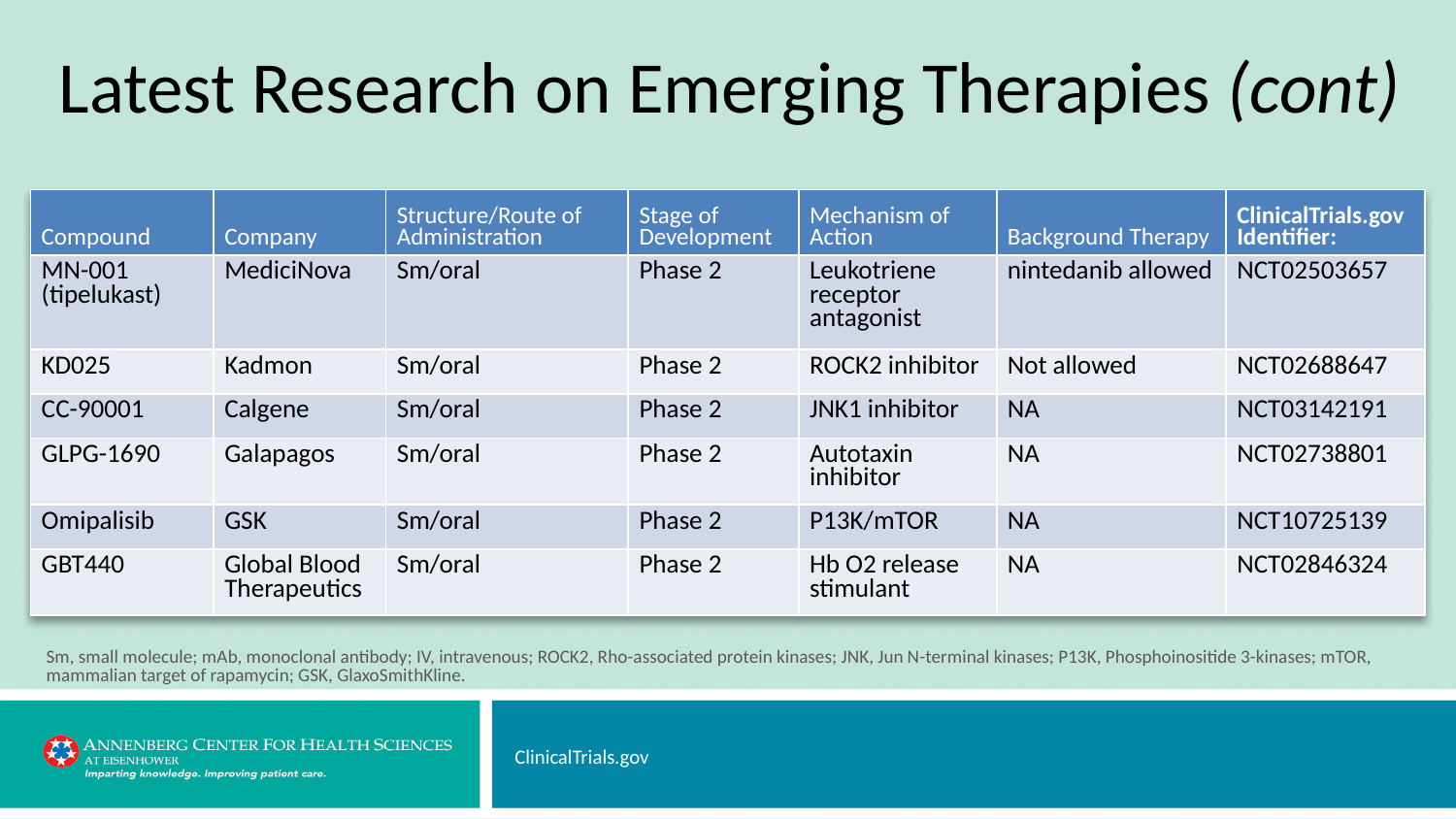

# Latest Research on Emerging Therapies (cont)
| Compound | Company | Structure/Route of Administration | Stage of Development | Mechanism of Action | Background Therapy | ClinicalTrials.gov Identifier: |
| --- | --- | --- | --- | --- | --- | --- |
| MN-001 (tipelukast) | MediciNova | Sm/oral | Phase 2 | Leukotriene receptor antagonist | nintedanib allowed | NCT02503657 |
| KD025 | Kadmon | Sm/oral | Phase 2 | ROCK2 inhibitor | Not allowed | NCT02688647 |
| CC-90001 | Calgene | Sm/oral | Phase 2 | JNK1 inhibitor | NA | NCT03142191 |
| GLPG-1690 | Galapagos | Sm/oral | Phase 2 | Autotaxin inhibitor | NA | NCT02738801 |
| Omipalisib | GSK | Sm/oral | Phase 2 | P13K/mTOR | NA | NCT10725139 |
| GBT440 | Global Blood Therapeutics | Sm/oral | Phase 2 | Hb O2 release stimulant | NA | NCT02846324 |
Sm, small molecule; mAb, monoclonal antibody; IV, intravenous; ROCK2, Rho-associated protein kinases; JNK, Jun N-terminal kinases; P13K, Phosphoinositide 3-kinases; mTOR, mammalian target of rapamycin; GSK, GlaxoSmithKline.
ClinicalTrials.gov